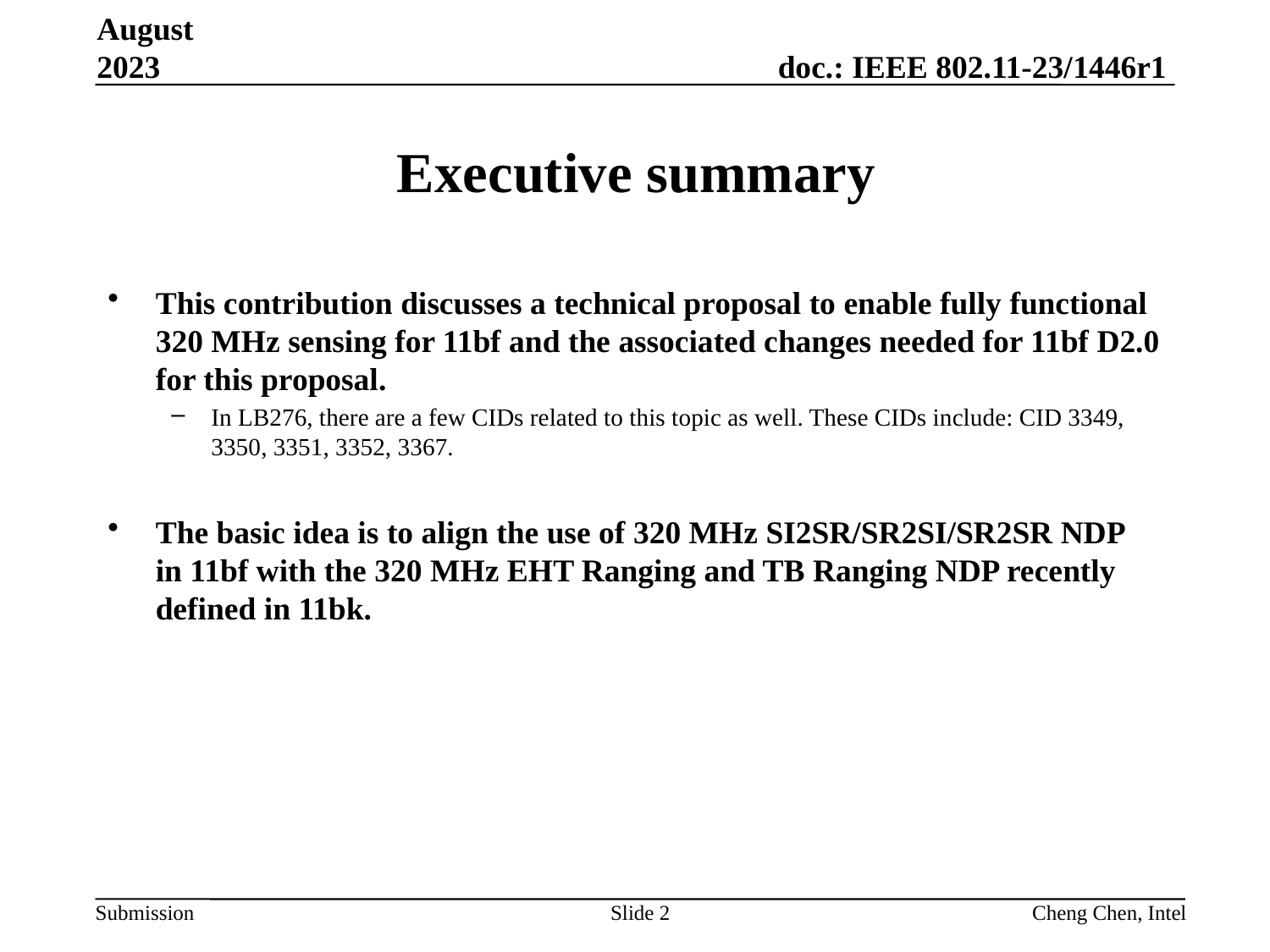

August 2023
# Executive summary
This contribution discusses a technical proposal to enable fully functional 320 MHz sensing for 11bf and the associated changes needed for 11bf D2.0 for this proposal.
In LB276, there are a few CIDs related to this topic as well. These CIDs include: CID 3349, 3350, 3351, 3352, 3367.

The basic idea is to align the use of 320 MHz SI2SR/SR2SI/SR2SR NDP  in 11bf with the 320 MHz EHT Ranging and TB Ranging NDP recently defined in 11bk.
Slide 2
Cheng Chen, Intel